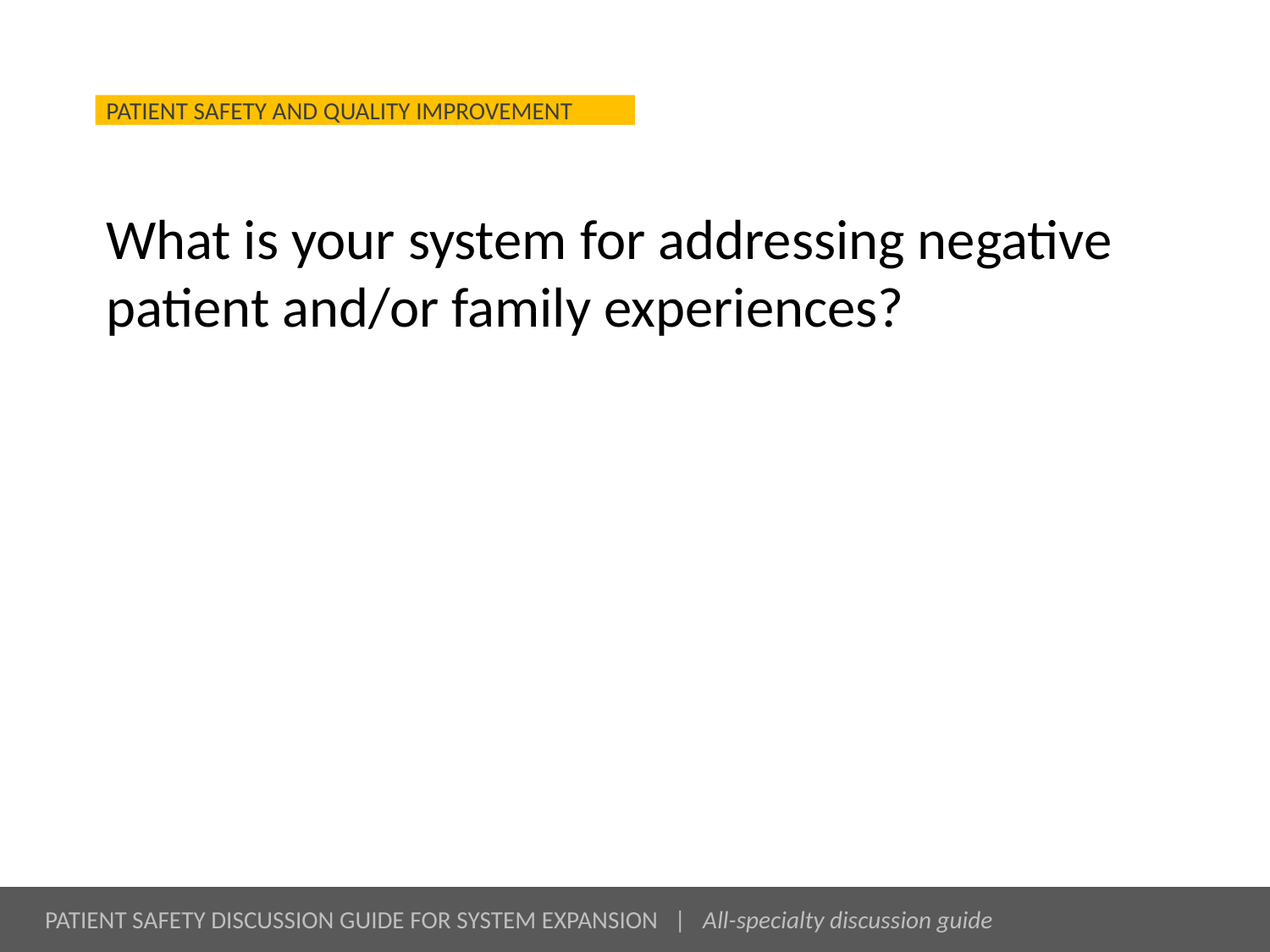

# What is your system for addressing negative patient and/or family experiences?